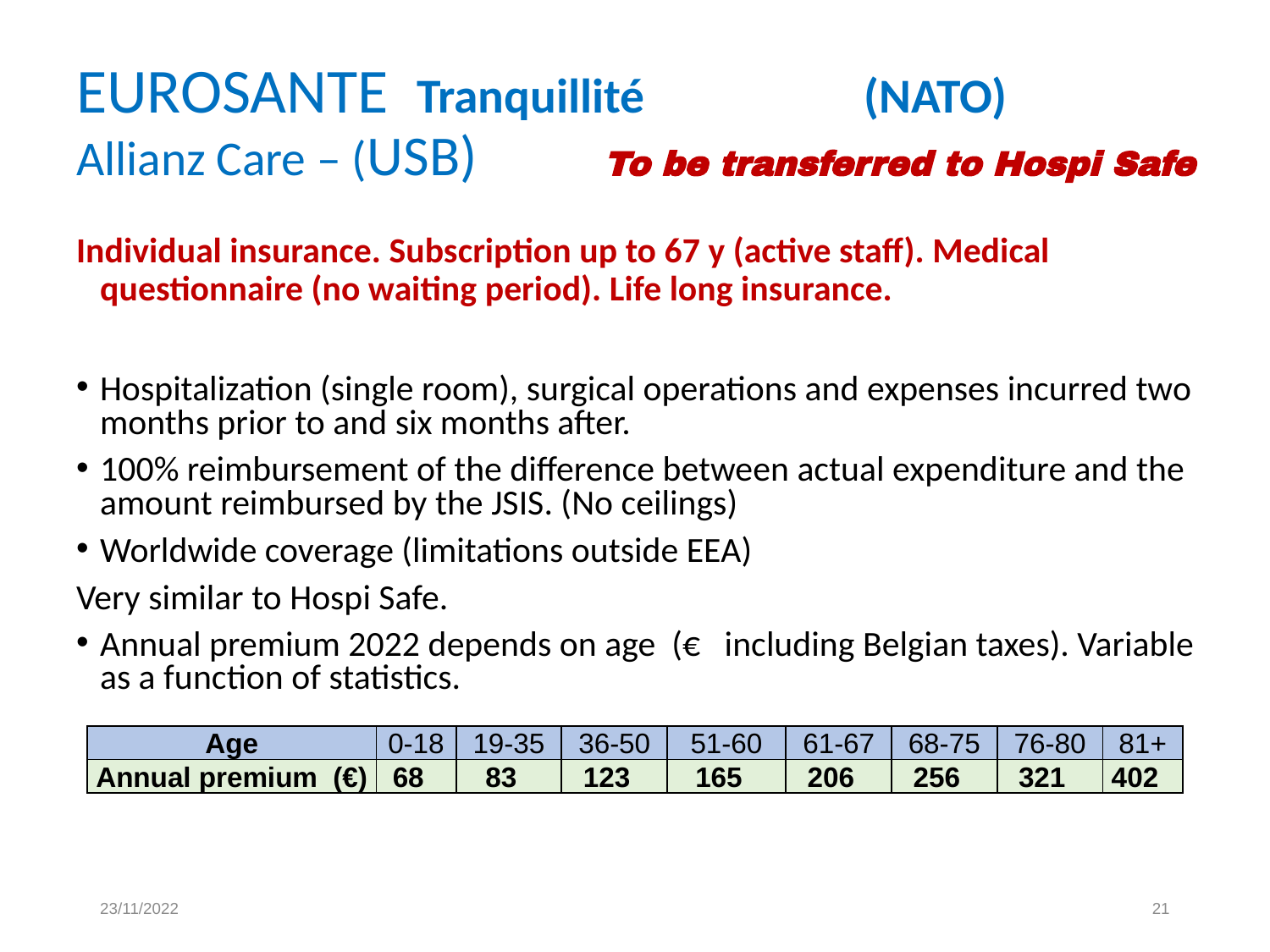

# EUROSANTE  Tranquillité			          (NATO) Allianz Care – (USB)          To be transferred to Hospi Safe
Individual insurance. Subscription up to 67 y (active staff). Medical questionnaire (no waiting period). Life long insurance.

Hospitalization (single room), surgical operations and expenses incurred two months prior to and six months after.
100% reimbursement of the difference between actual expenditure and the amount reimbursed by the JSIS. (No ceilings)
Worldwide coverage (limitations outside EEA)
Very similar to Hospi Safe.
Annual premium 2022 depends on age  (€   including Belgian taxes). Variable as a function of statistics.

| Age | 0-18 | 19-35 | 36-50 | 51-60 | 61-67 | 68-75 | 76-80 | 81+ |
| --- | --- | --- | --- | --- | --- | --- | --- | --- |
| Annual premium (€) | 68 | 83 | 123 | 165 | 206 | 256 | 321 | 402 |
23/11/2022

21